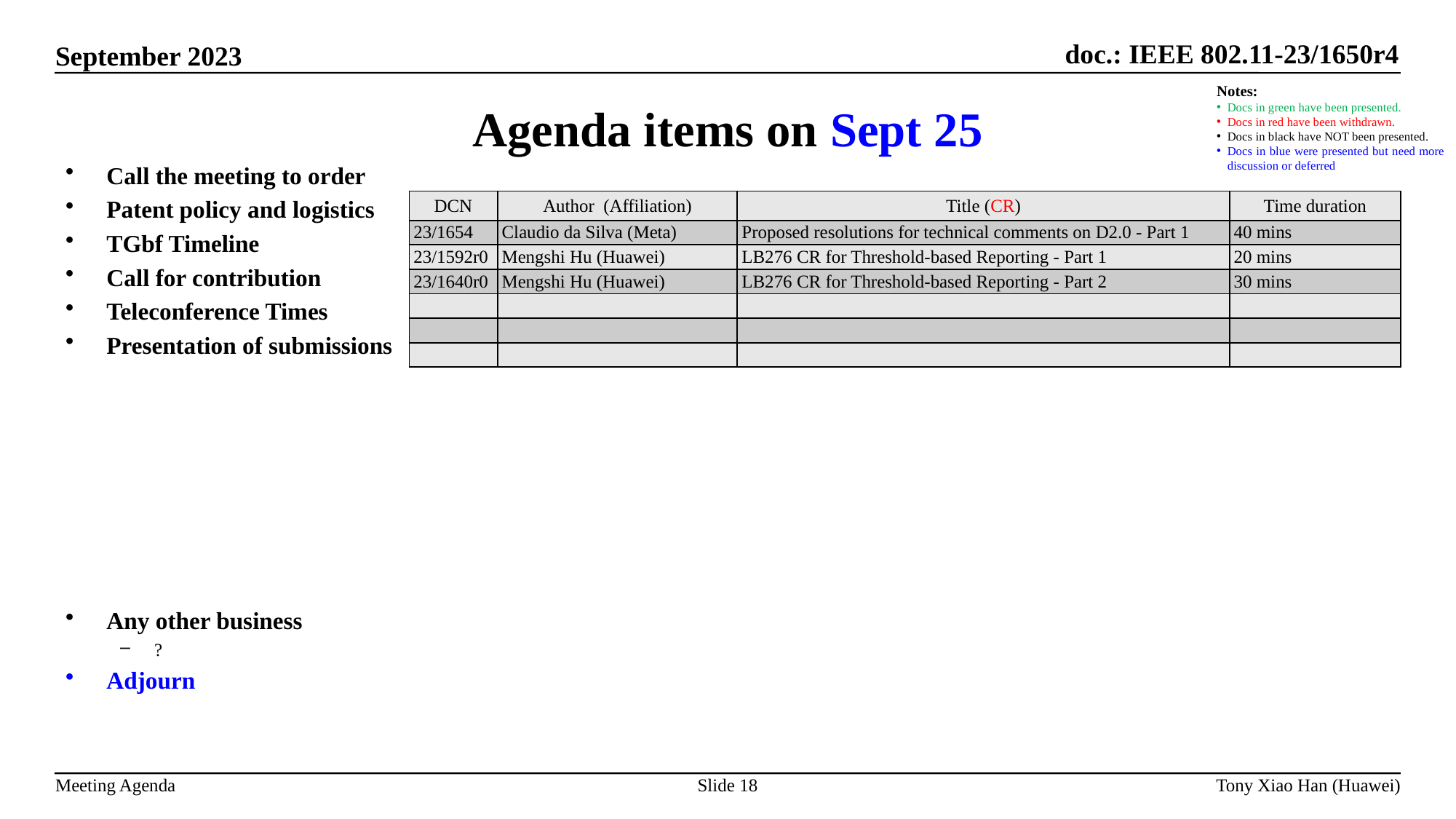

Agenda items on Sept 25
Notes:
Docs in green have been presented.
Docs in red have been withdrawn.
Docs in black have NOT been presented.
Docs in blue were presented but need more discussion or deferred
Call the meeting to order
Patent policy and logistics
TGbf Timeline
Call for contribution
Teleconference Times
Presentation of submissions

Any other business
?
Adjourn
| DCN | Author (Affiliation) | Title (CR) | Time duration |
| --- | --- | --- | --- |
| 23/1654 | Claudio da Silva (Meta) | Proposed resolutions for technical comments on D2.0 - Part 1 | 40 mins |
| 23/1592r0 | Mengshi Hu (Huawei) | LB276 CR for Threshold-based Reporting - Part 1 | 20 mins |
| 23/1640r0 | Mengshi Hu (Huawei) | LB276 CR for Threshold-based Reporting - Part 2 | 30 mins |
|  |  |  |  |
|  |  |  |  |
|  |  |  |  |